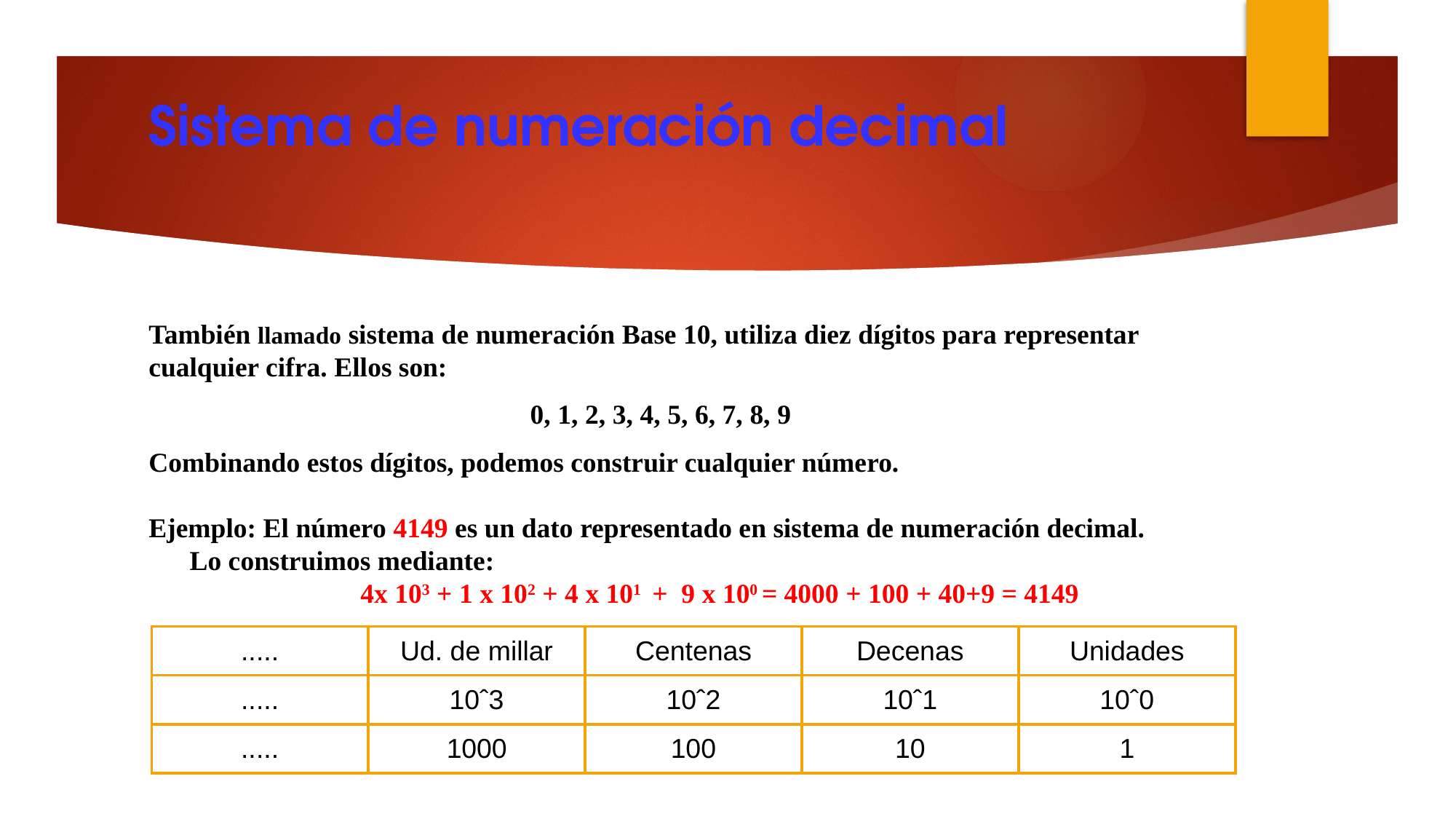

# Sistema de numeración decimal
También llamado sistema de numeración Base 10, utiliza diez dígitos para representar cualquier cifra. Ellos son:
0, 1, 2, 3, 4, 5, 6, 7, 8, 9
Combinando estos dígitos, podemos construir cualquier número.

Ejemplo: El número 4149 es un dato representado en sistema de numeración decimal. Lo construimos mediante:
                 4x 103 + 1 x 102 + 4 x 101  +  9 x 100 = 4000 + 100 + 40+9 = 4149

| ..... | Ud. de millar | Centenas | Decenas | Unidades |
| --- | --- | --- | --- | --- |
| ..... | 10ˆ3 | 10ˆ2 | 10ˆ1 | 10ˆ0 |
| ..... | 1000 | 100 | 10 | 1 |